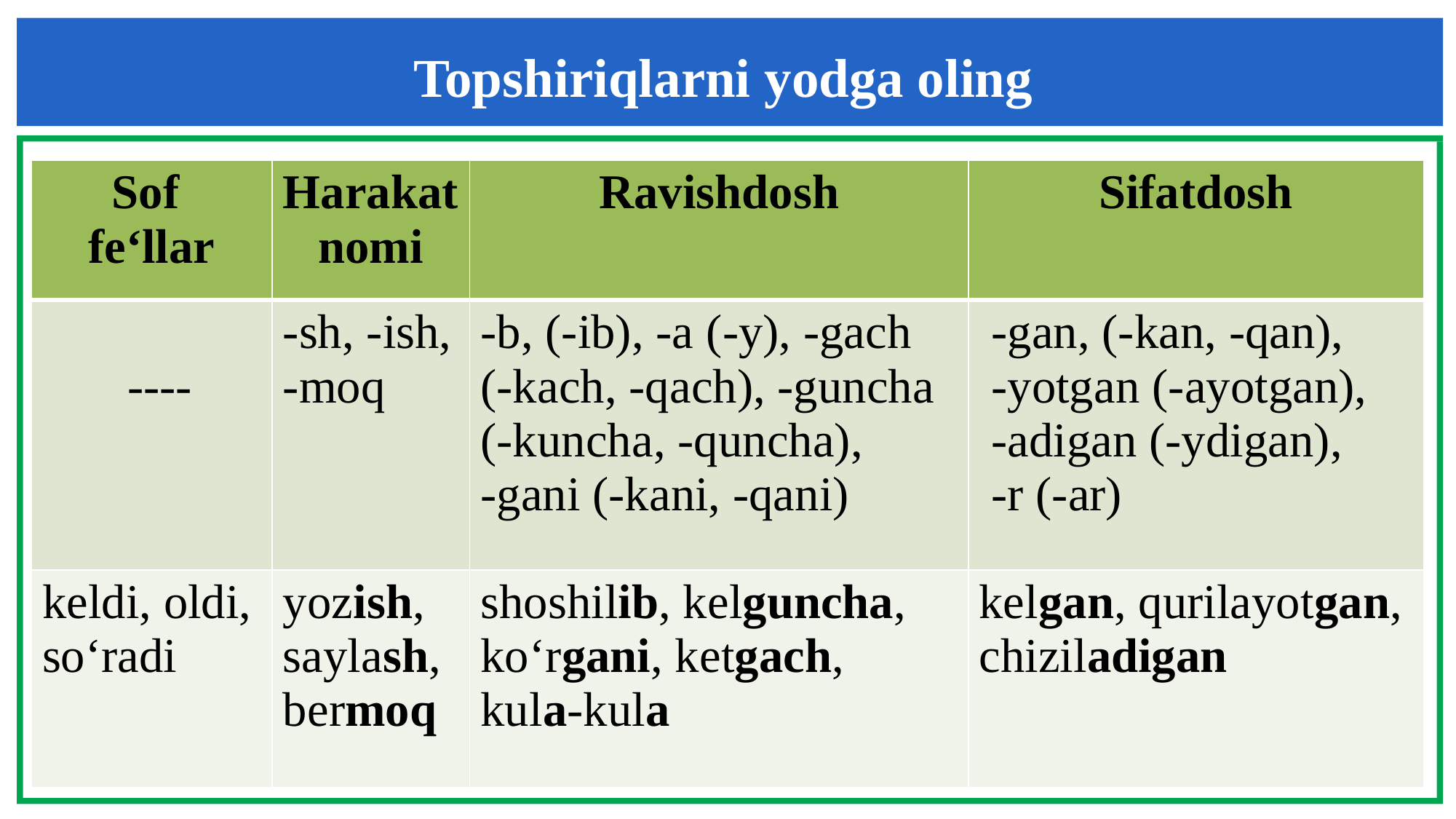

Topshiriqlarni yodga oling
| Sof fe‘llar | Harakat nomi | Ravishdosh | Sifatdosh |
| --- | --- | --- | --- |
| ---- | -sh, -ish, -moq | -b, (-ib), -a (-y), -gach (-kach, -qach), -guncha (-kuncha, -quncha), -gani (-kani, -qani) | -gan, (-kan, -qan), -yotgan (-ayotgan), -adigan (-ydigan), -r (-ar) |
| keldi, oldi, so‘radi | yozish, saylash, bermoq | shoshilib, kelguncha, ko‘rgani, ketgach, kula-kula | kelgan, qurilayotgan, chiziladigan |